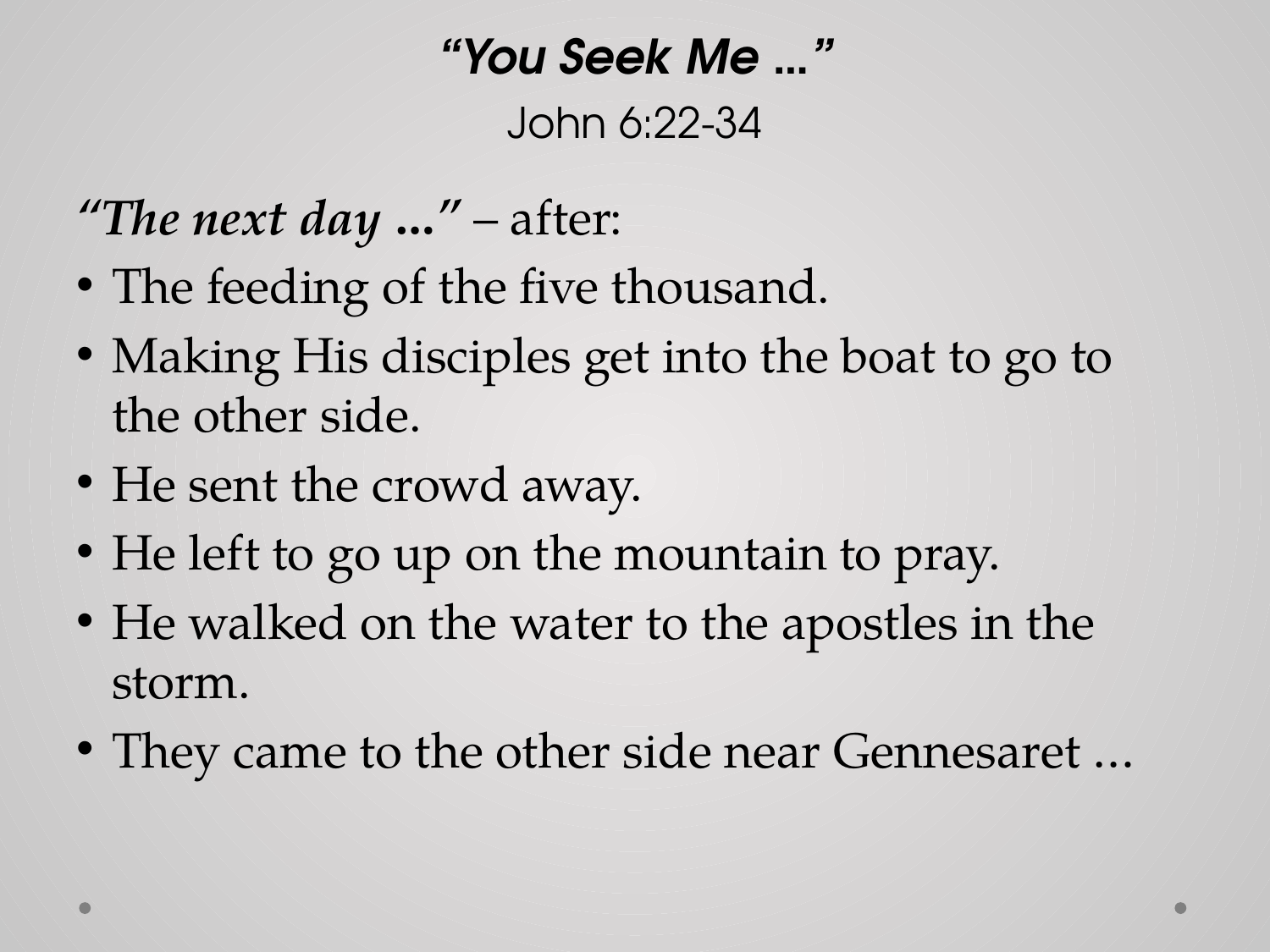

# “You Seek Me …” John 6:22-34
“The next day …” – after:
The feeding of the five thousand.
Making His disciples get into the boat to go to the other side.
He sent the crowd away.
He left to go up on the mountain to pray.
He walked on the water to the apostles in the storm.
They came to the other side near Gennesaret …